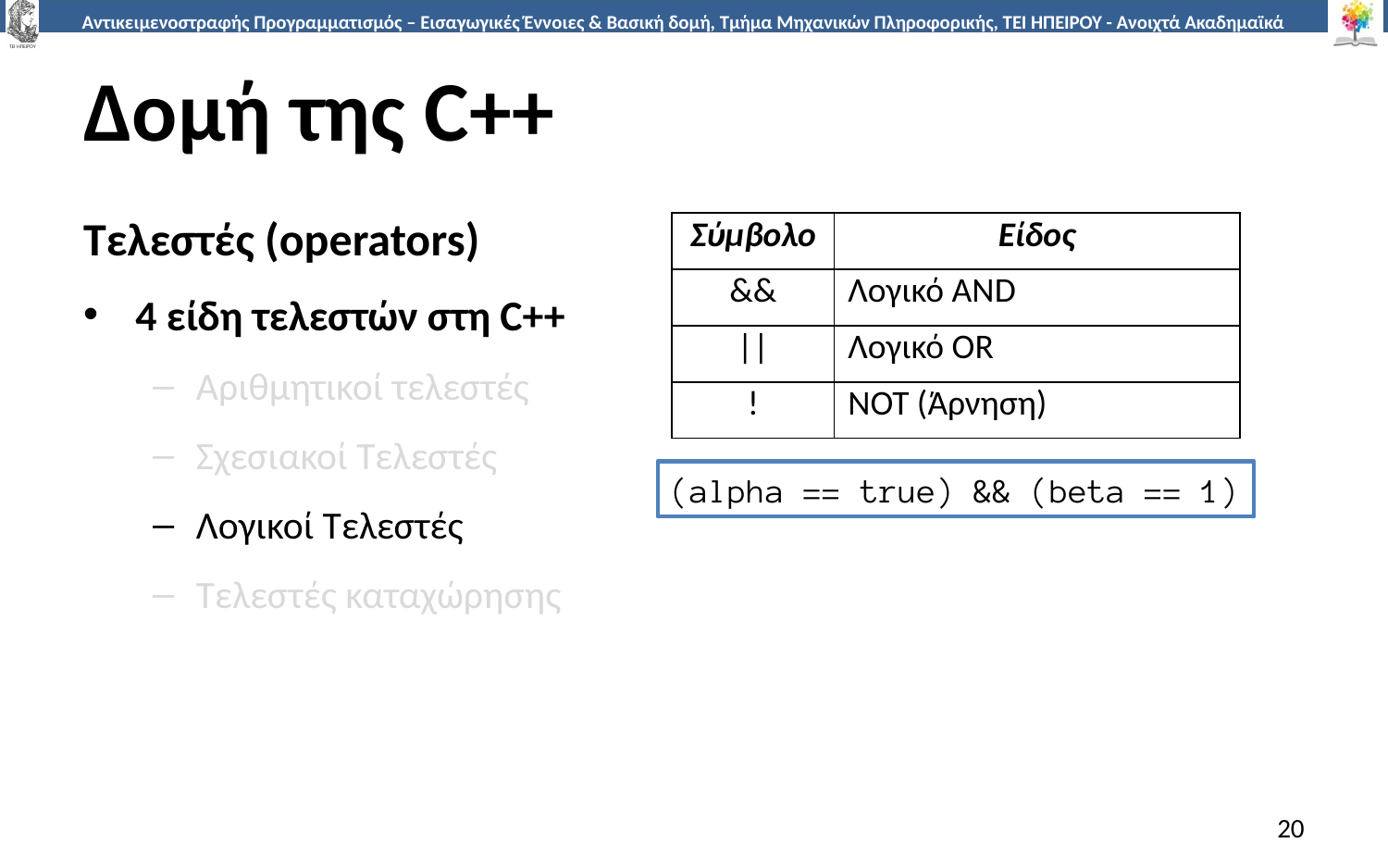

# Δομή της C++
Τελεστές (operators)
4 είδη τελεστών στη C++
Αριθμητικοί τελεστές
Σχεσιακοί Τελεστές
Λογικοί Τελεστές
Τελεστές καταχώρησης

| Σύμβολο | Είδος |
| --- | --- |
| && | Λογικό AND |
| || | Λογικό OR |
| ! | NOT (Άρνηση) |
(alpha == true) && (beta == 1)
20